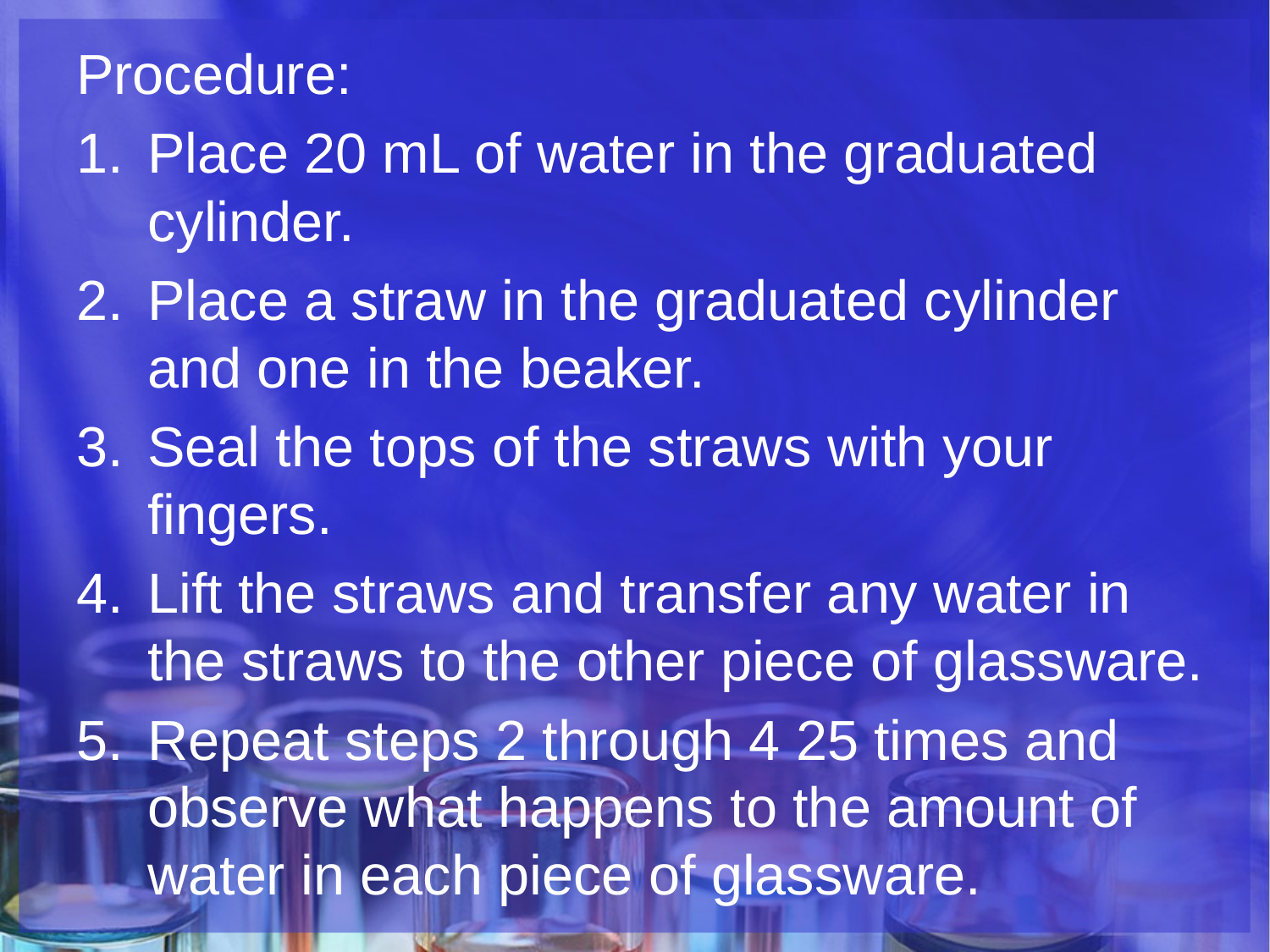

Procedure:
Place 20 mL of water in the graduated cylinder.
Place a straw in the graduated cylinder and one in the beaker.
Seal the tops of the straws with your fingers.
Lift the straws and transfer any water in the straws to the other piece of glassware.
Repeat steps 2 through 4 25 times and observe what happens to the amount of water in each piece of glassware.